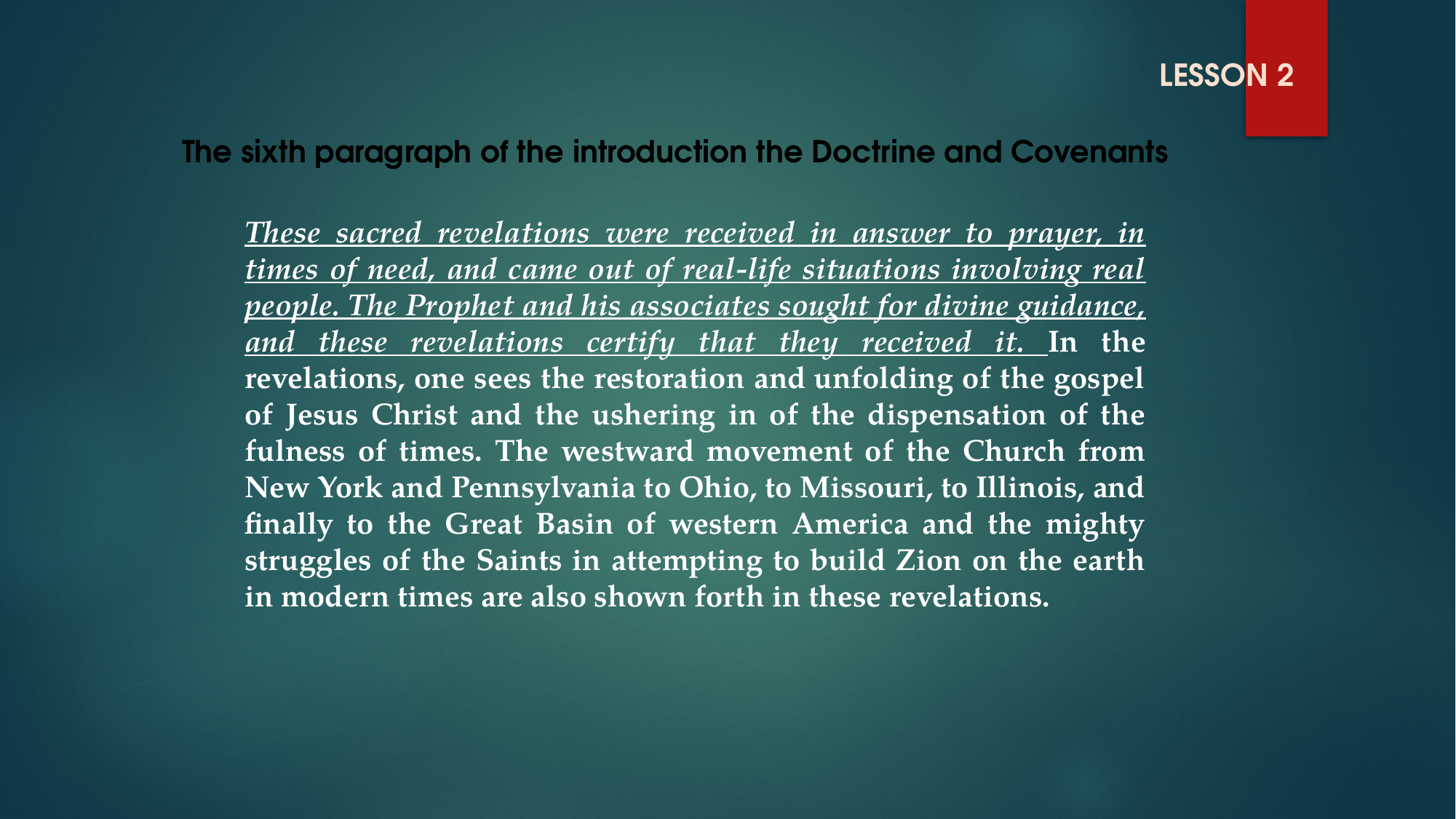

LESSON 2
The sixth paragraph of the introduction the Doctrine and Covenants
These sacred revelations were received in answer to prayer, in times of need, and came out of real-life situations involving real people. The Prophet and his associates sought for divine guidance, and these revelations certify that they received it. In the revelations, one sees the restoration and unfolding of the gospel of Jesus Christ and the ushering in of the dispensation of the fulness of times. The westward movement of the Church from New York and Pennsylvania to Ohio, to Missouri, to Illinois, and finally to the Great Basin of western America and the mighty struggles of the Saints in attempting to build Zion on the earth in modern times are also shown forth in these revelations.